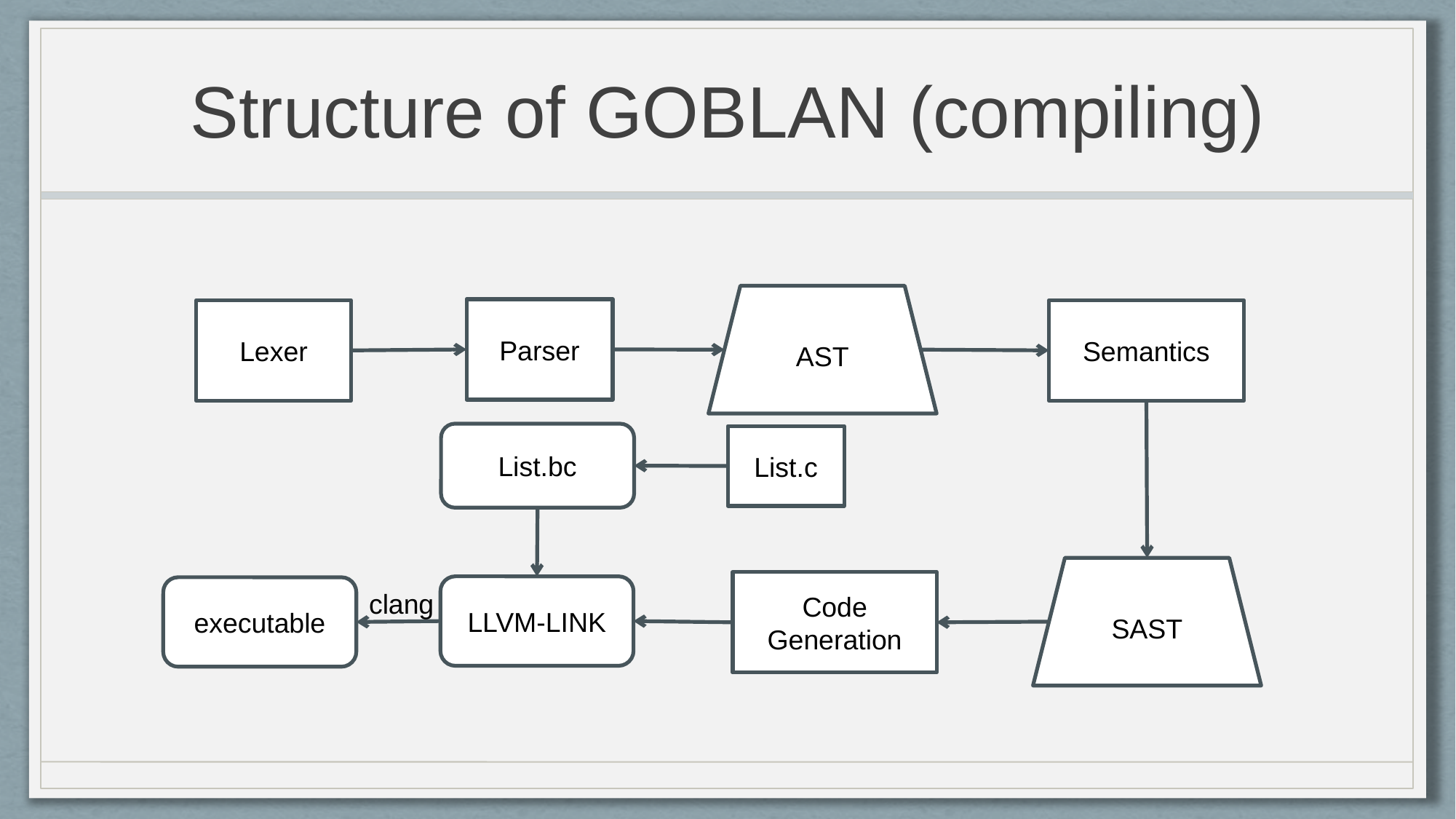

# Structure of GOBLAN (compiling)

AST
Parser
Lexer
Semantics
List.bc
List.c
SAST
Code Generation
LLVM-LINK
executable
clang